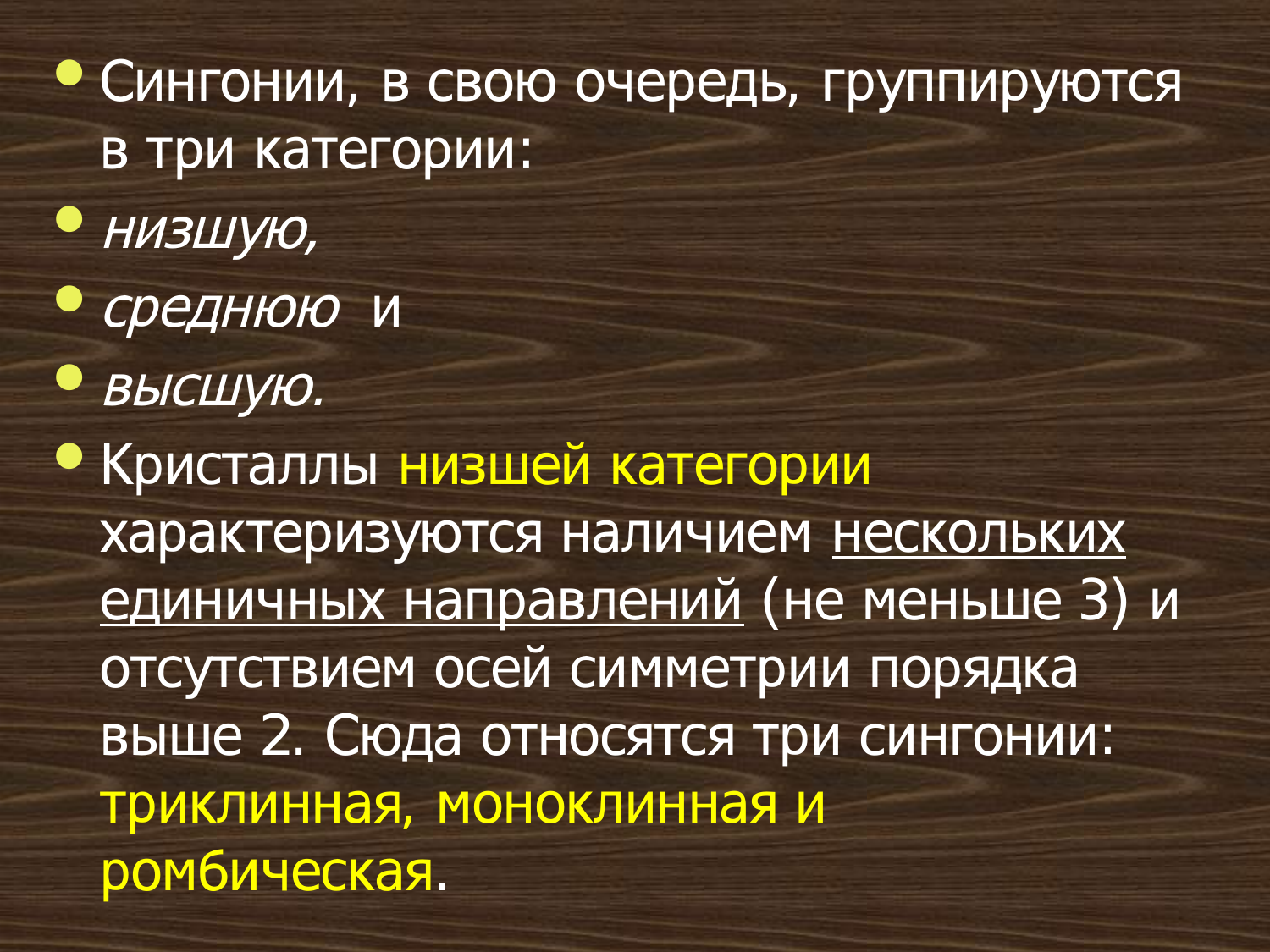

# Сингонии, в свою очередь, группируются в три категории:
низшую,
среднюю  и
высшую.
Кристаллы низшей категории характеризуются наличием нескольких единичных направлений (не меньше 3) и отсутствием осей симметрии порядка выше 2. Сюда относятся три сингонии: триклинная, моноклинная и ромбическая.